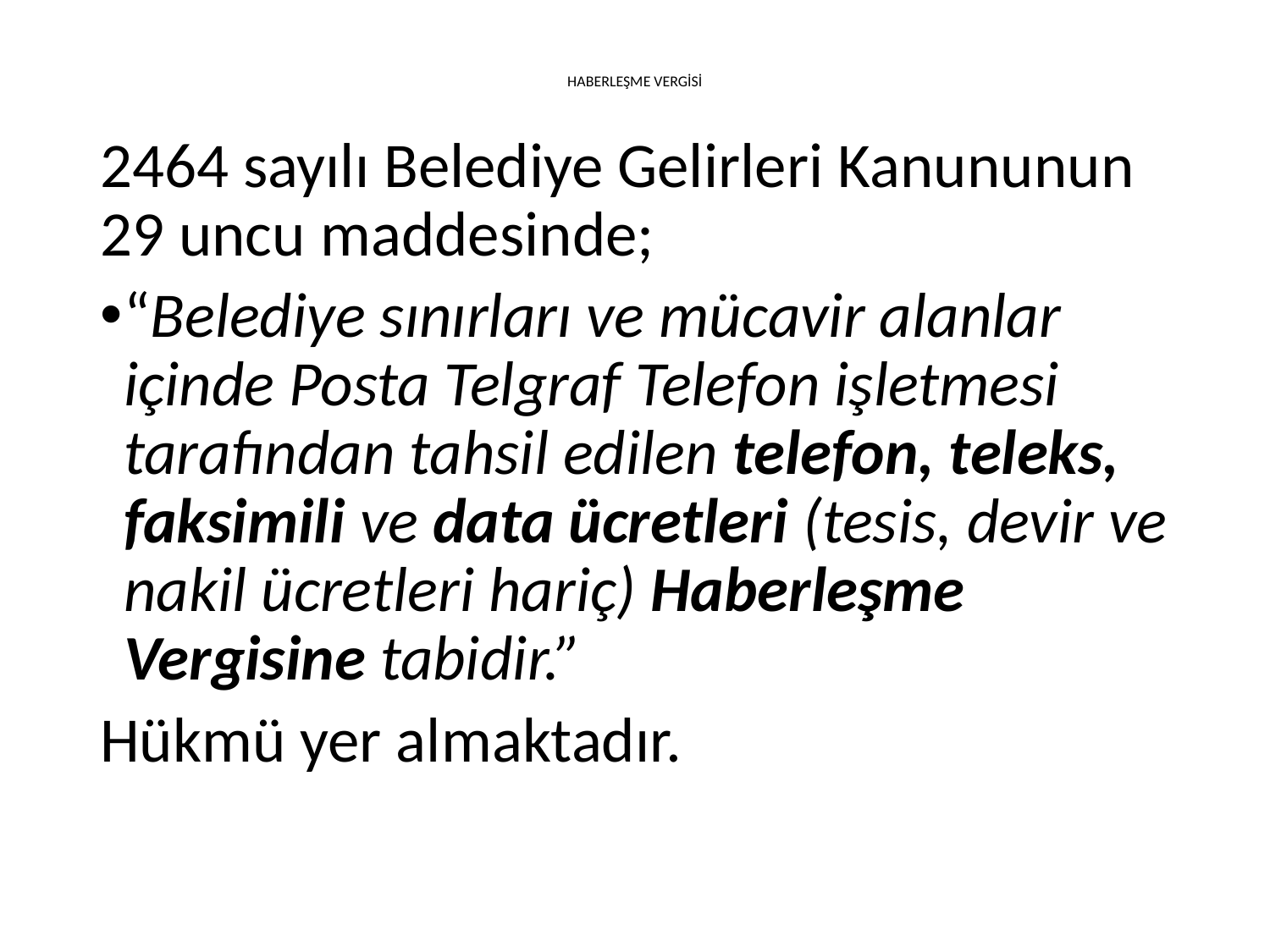

# HABERLEŞME VERGİSİ
2464 sayılı Belediye Gelirleri Kanununun 29 uncu maddesinde;
“Belediye sınırları ve mücavir alanlar içinde Posta Telgraf Telefon işletmesi tarafından tahsil edilen telefon, teleks, faksimili ve data ücretleri (tesis, devir ve nakil ücretleri hariç) Haberleşme Vergisine tabidir.”
Hükmü yer almaktadır.